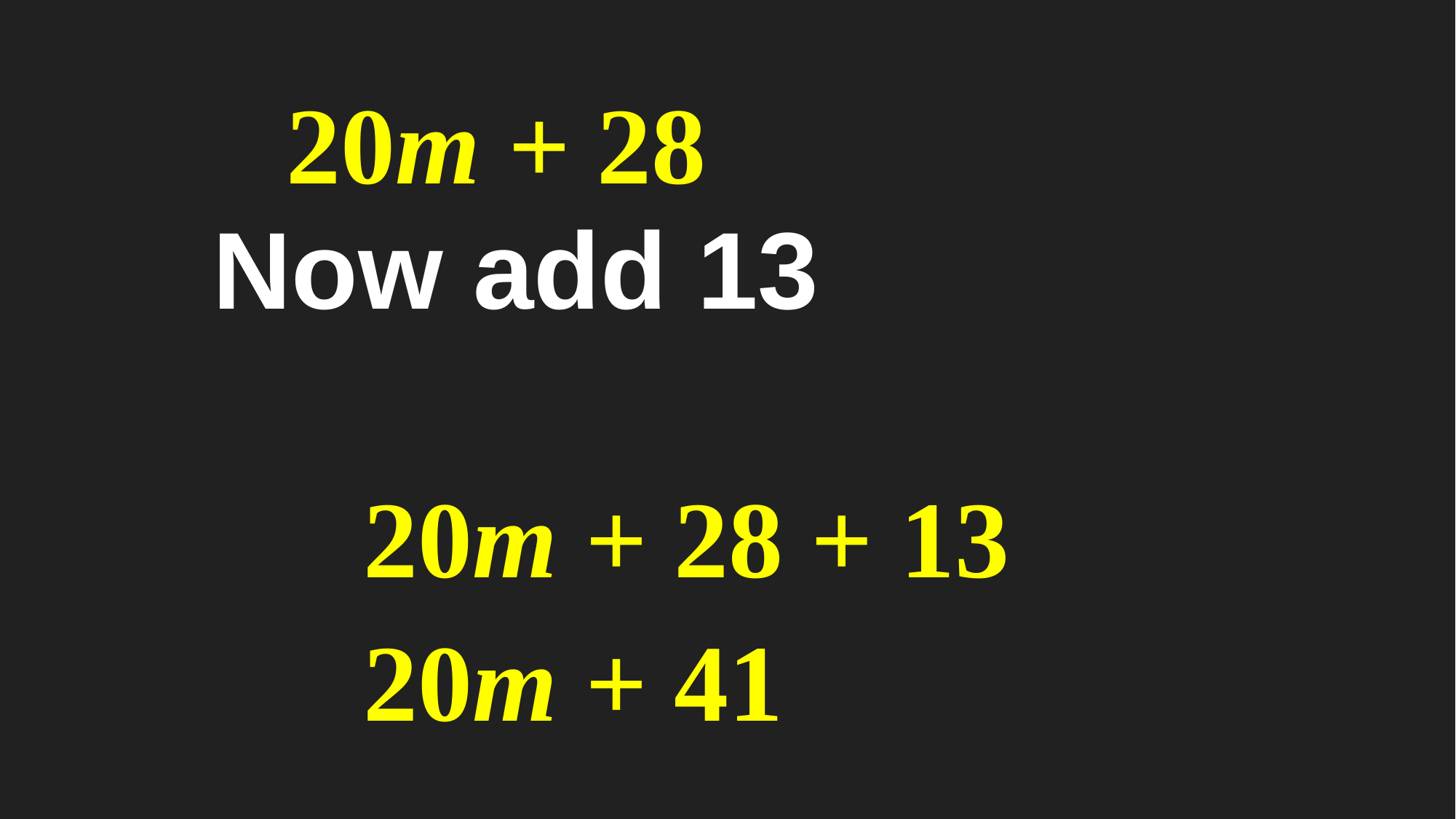

20m + 28
Now add 13
20m + 28 + 13
20m + 41